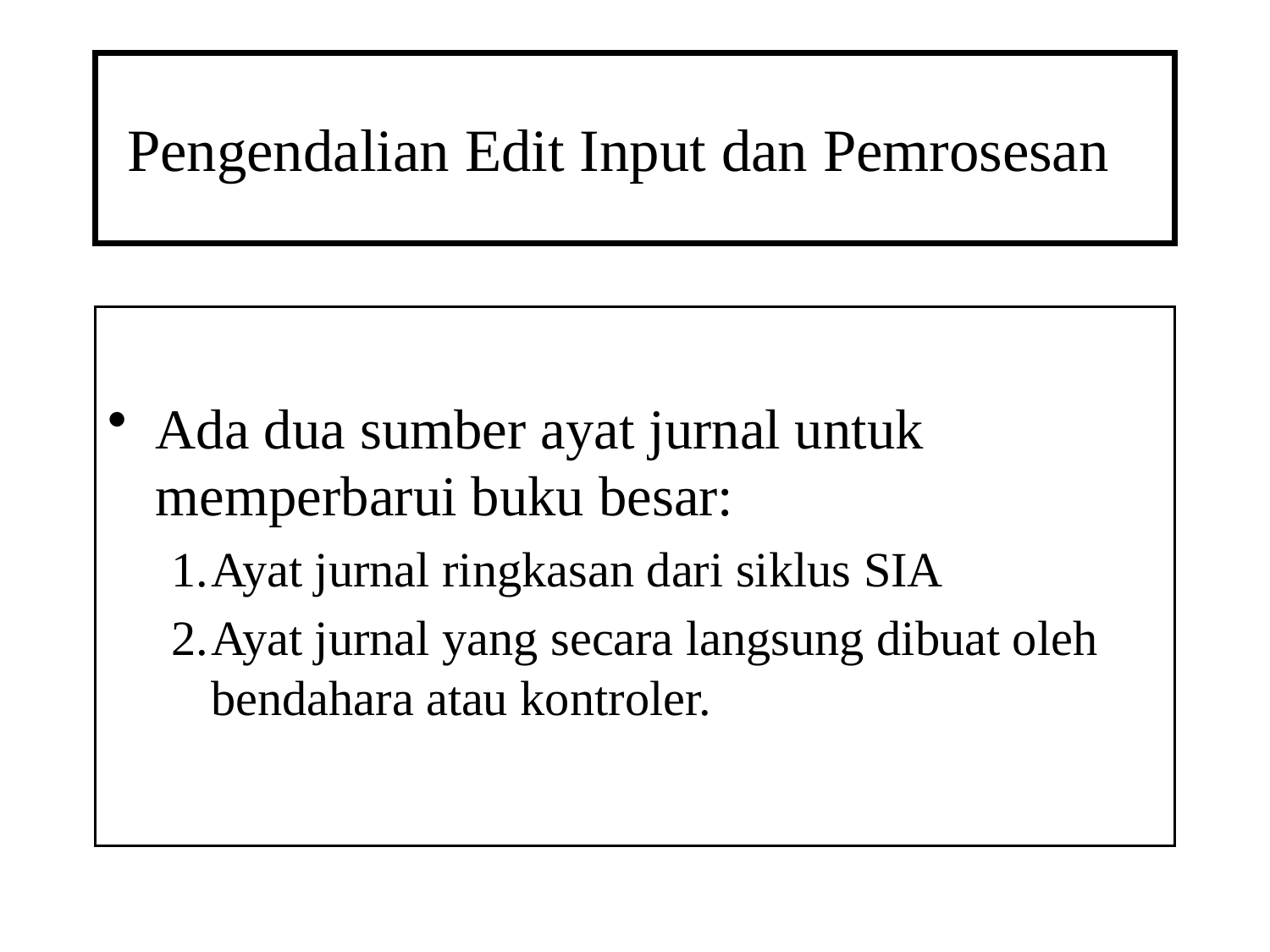

# Pengendalian Edit Input dan Pemrosesan

Ada dua sumber ayat jurnal untuk memperbarui buku besar:
Ayat jurnal ringkasan dari siklus SIA
Ayat jurnal yang secara langsung dibuat oleh bendahara atau kontroler.